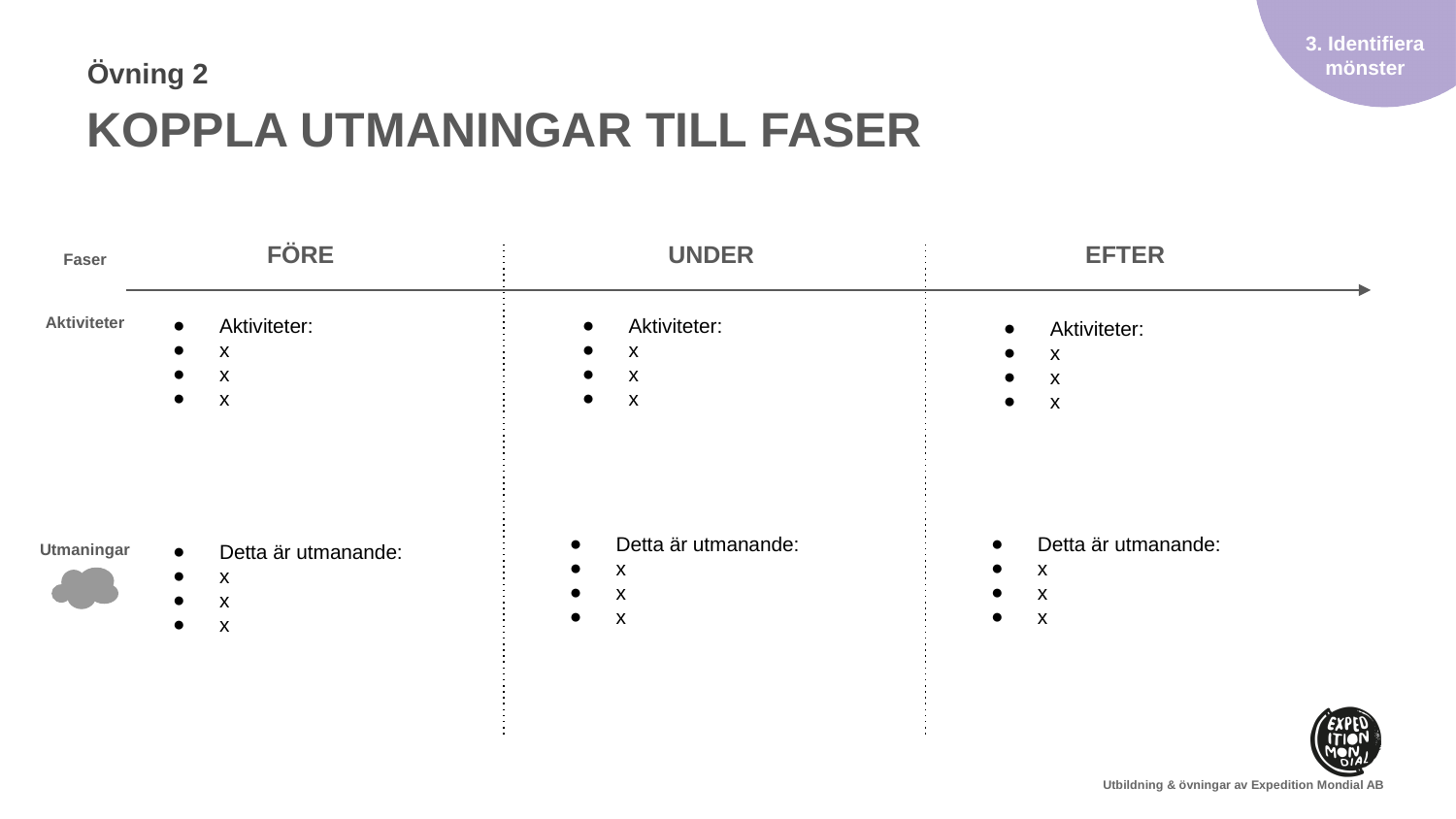

Aktiviteter:
x
x
x
Aktiviteter:
x
x
x
Aktiviteter:
x
x
x
Detta är utmanande:
x
x
x
Detta är utmanande:
x
x
x
Detta är utmanande:
x
x
x